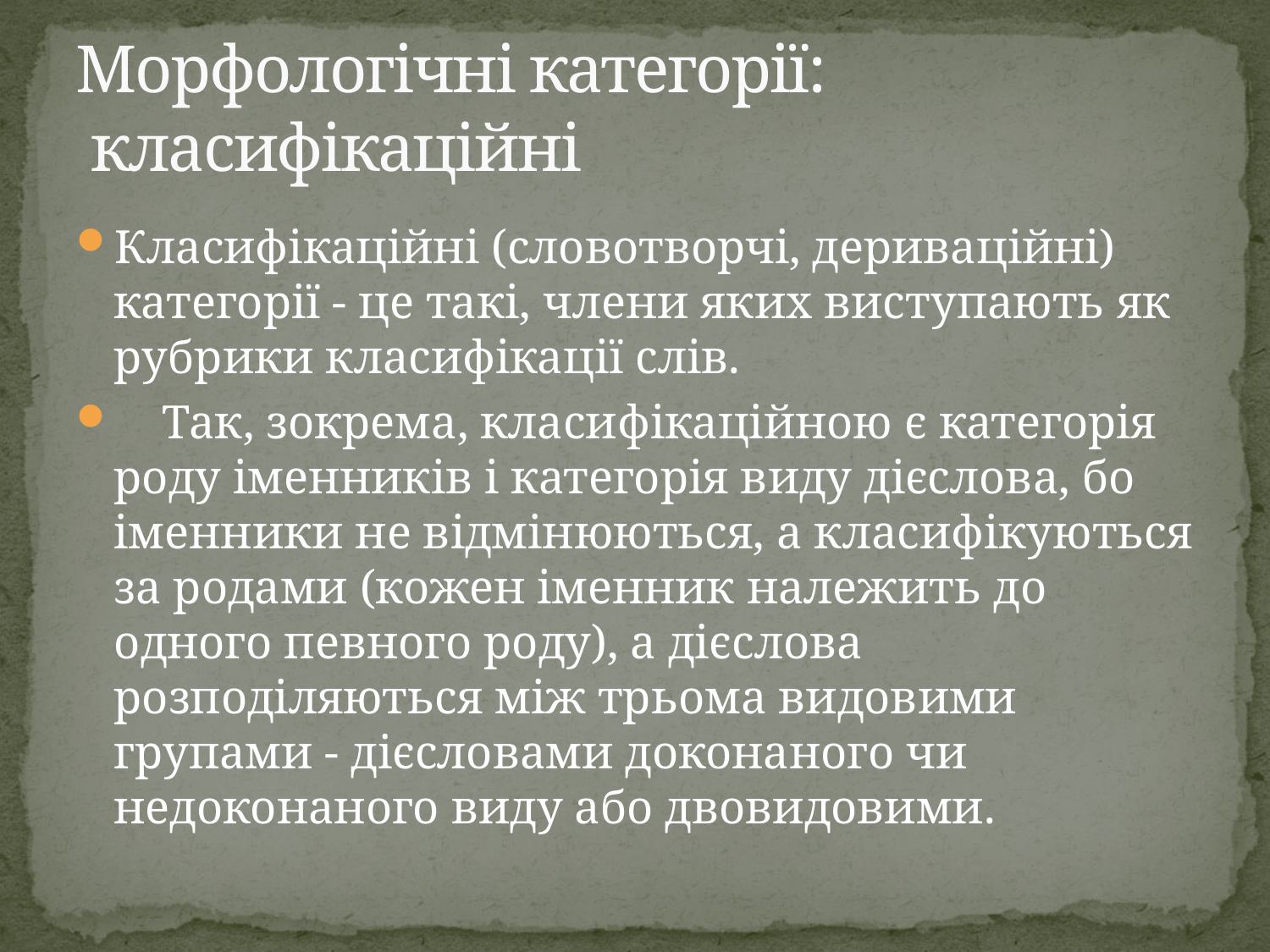

# Морфологічні категорії: класифікаційні
Класифікаційні (словотворчі, дериваційні) категорії - це такі, члени яких виступають як рубрики класифікації слів.
    Так, зокрема, класифікаційною є категорія роду іменників і категорія виду дієслова, бо іменники не відмінюються, а класифікуються за родами (кожен іменник належить до одного певного роду), а дієслова розподіляються між трьома видовими групами - дієсловами доконаного чи недоконаного виду або двовидовими.